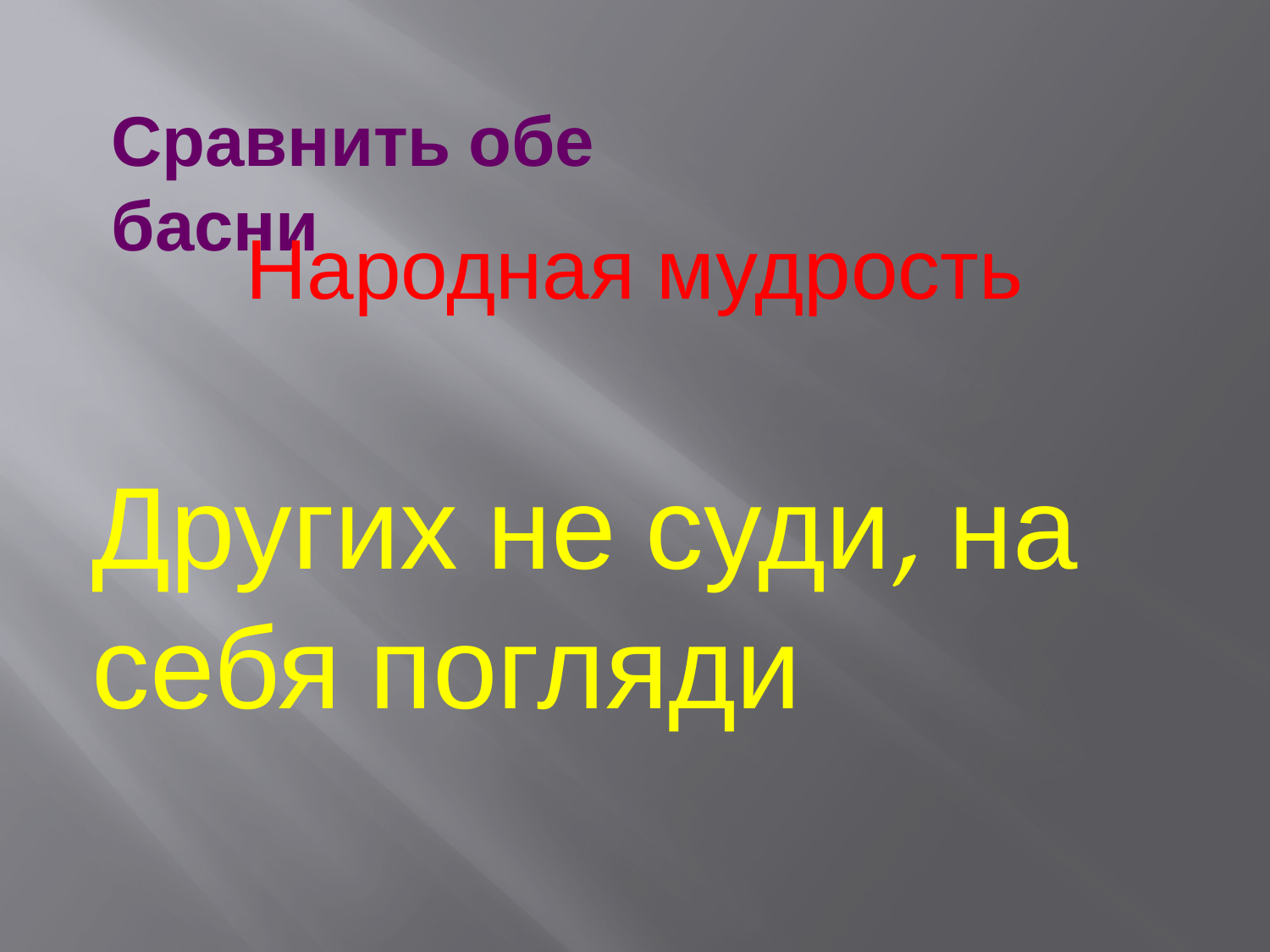

Сравнить обе басни
Народная мудрость
Других не суди, на себя погляди